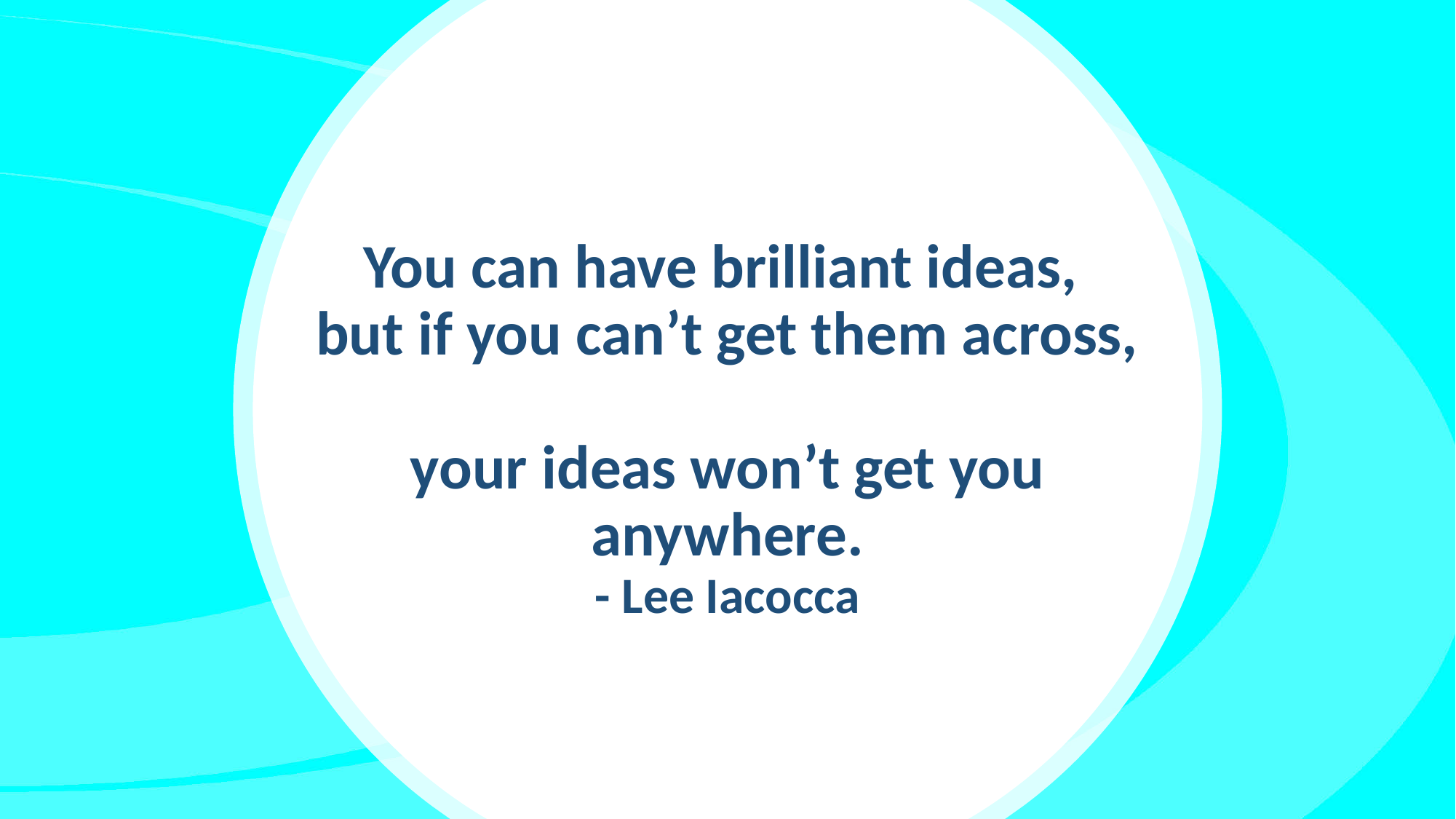

# You can have brilliant ideas, but if you can’t get them across, your ideas won’t get you anywhere. - Lee Iacocca